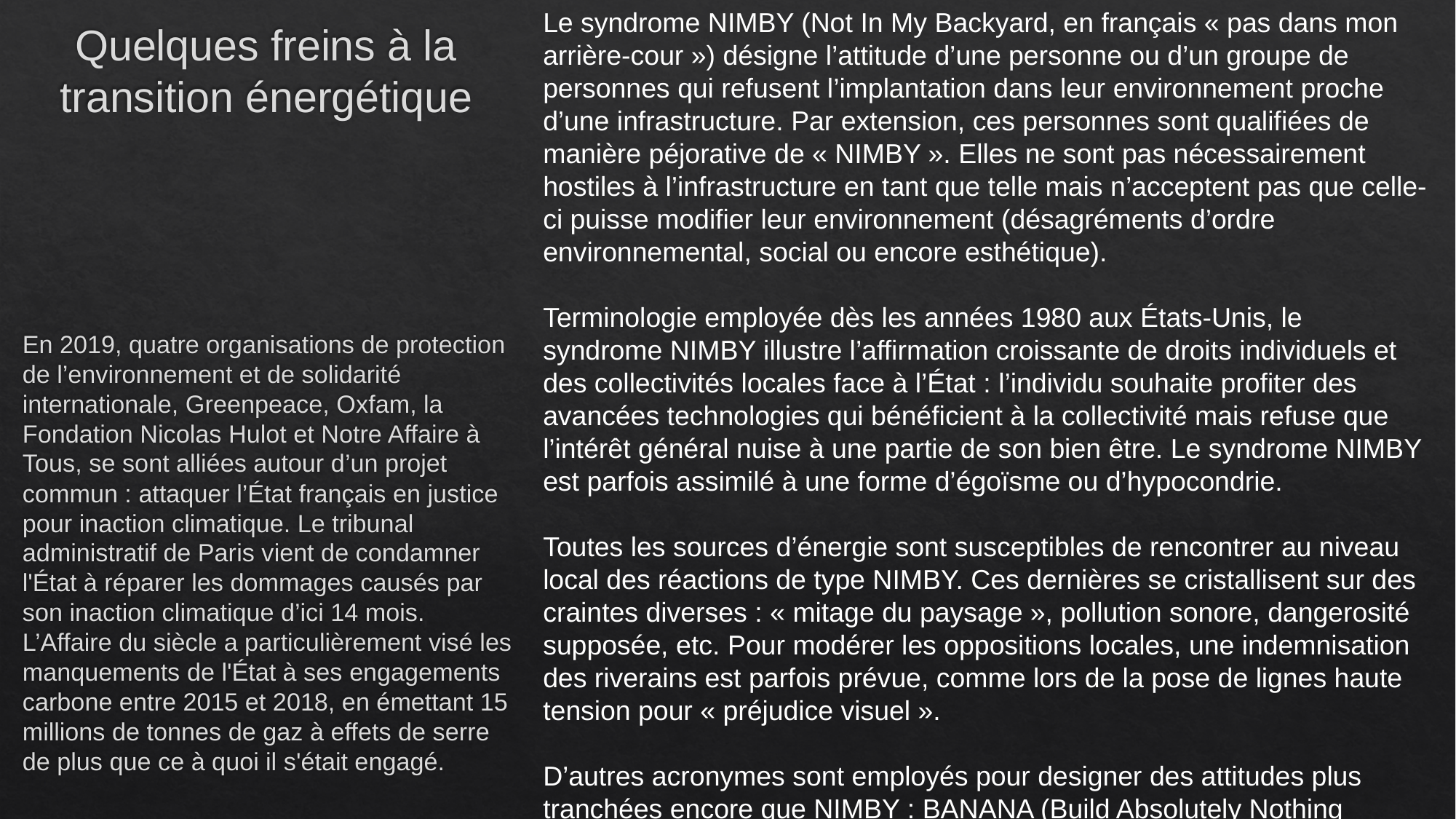

Le syndrome NIMBY (Not In My Backyard, en français « pas dans mon arrière-cour ») désigne l’attitude d’une personne ou d’un groupe de personnes qui refusent l’implantation dans leur environnement proche d’une infrastructure. Par extension, ces personnes sont qualifiées de manière péjorative de « NIMBY ». Elles ne sont pas nécessairement hostiles à l’infrastructure en tant que telle mais n’acceptent pas que celle-ci puisse modifier leur environnement (désagréments d’ordre environnemental, social ou encore esthétique).

Terminologie employée dès les années 1980 aux États-Unis, le syndrome NIMBY illustre l’affirmation croissante de droits individuels et des collectivités locales face à l’État : l’individu souhaite profiter des avancées technologies qui bénéficient à la collectivité mais refuse que l’intérêt général nuise à une partie de son bien être. Le syndrome NIMBY est parfois assimilé à une forme d’égoïsme ou d’hypocondrie.

Toutes les sources d’énergie sont susceptibles de rencontrer au niveau local des réactions de type NIMBY. Ces dernières se cristallisent sur des craintes diverses : « mitage du paysage », pollution sonore, dangerosité supposée, etc. Pour modérer les oppositions locales, une indemnisation des riverains est parfois prévue, comme lors de la pose de lignes haute tension pour « préjudice visuel ».

D’autres acronymes sont employés pour designer des attitudes plus tranchées encore que NIMBY : BANANA (Build Absolutely Nothing Anywhere Near Anyplace(2)) ou NOPE (Not on Planet Earth(3)).
# Quelques freins à la transition énergétique
En 2019, quatre organisations de protection de l’environnement et de solidarité internationale, Greenpeace, Oxfam, la Fondation Nicolas Hulot et Notre Affaire à Tous, se sont alliées autour d’un projet commun : attaquer l’État français en justice pour inaction climatique. Le tribunal administratif de Paris vient de condamner l'État à réparer les dommages causés par son inaction climatique d’ici 14 mois. L’Affaire du siècle a particulièrement visé les manquements de l'État à ses engagements carbone entre 2015 et 2018, en émettant 15 millions de tonnes de gaz à effets de serre de plus que ce à quoi il s'était engagé.